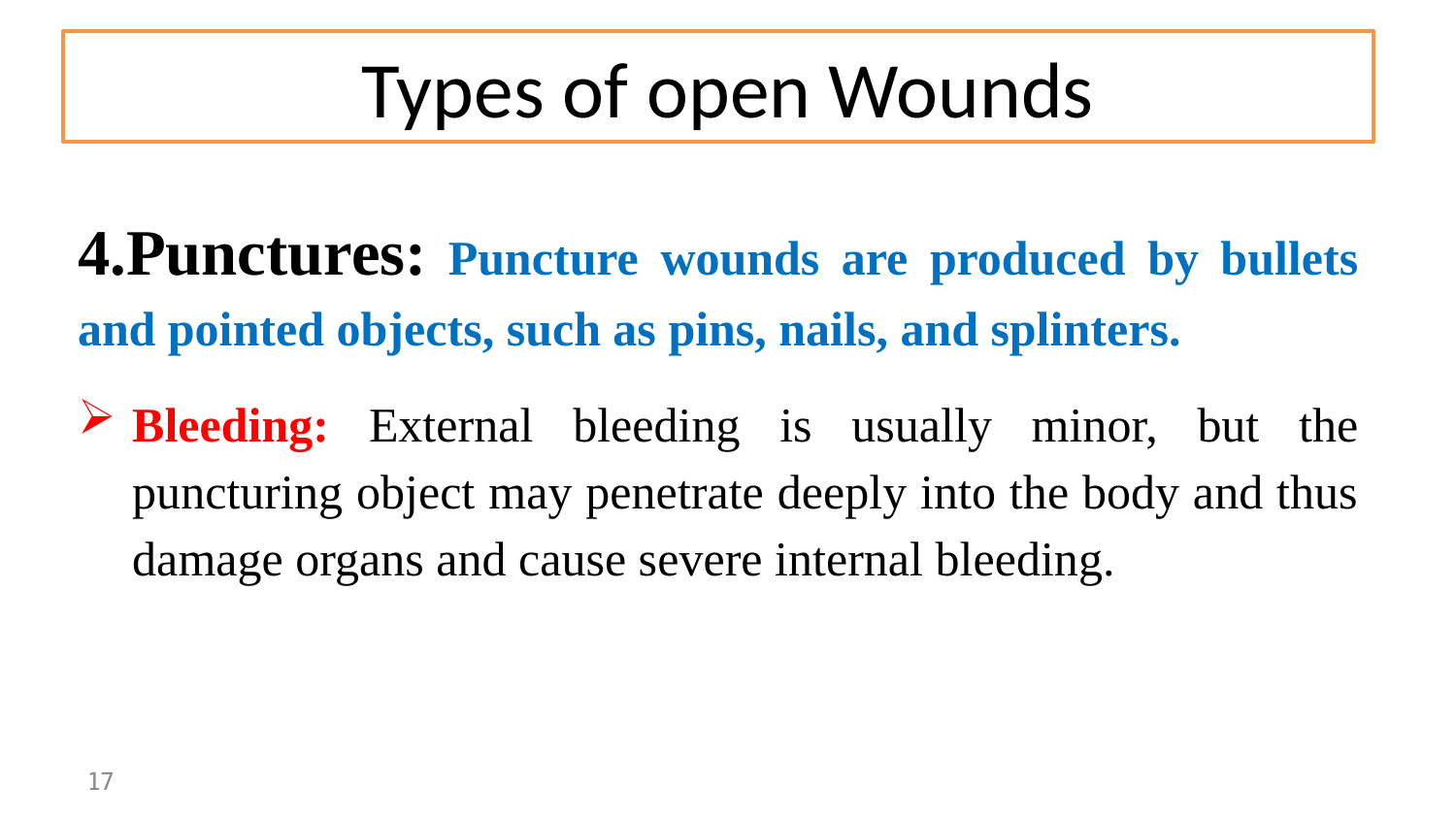

# Types of open Wounds
4.Punctures: Puncture wounds are produced by bullets and pointed objects, such as pins, nails, and splinters.
Bleeding: External bleeding is usually minor, but the puncturing object may penetrate deeply into the body and thus damage organs and cause severe internal bleeding.

17